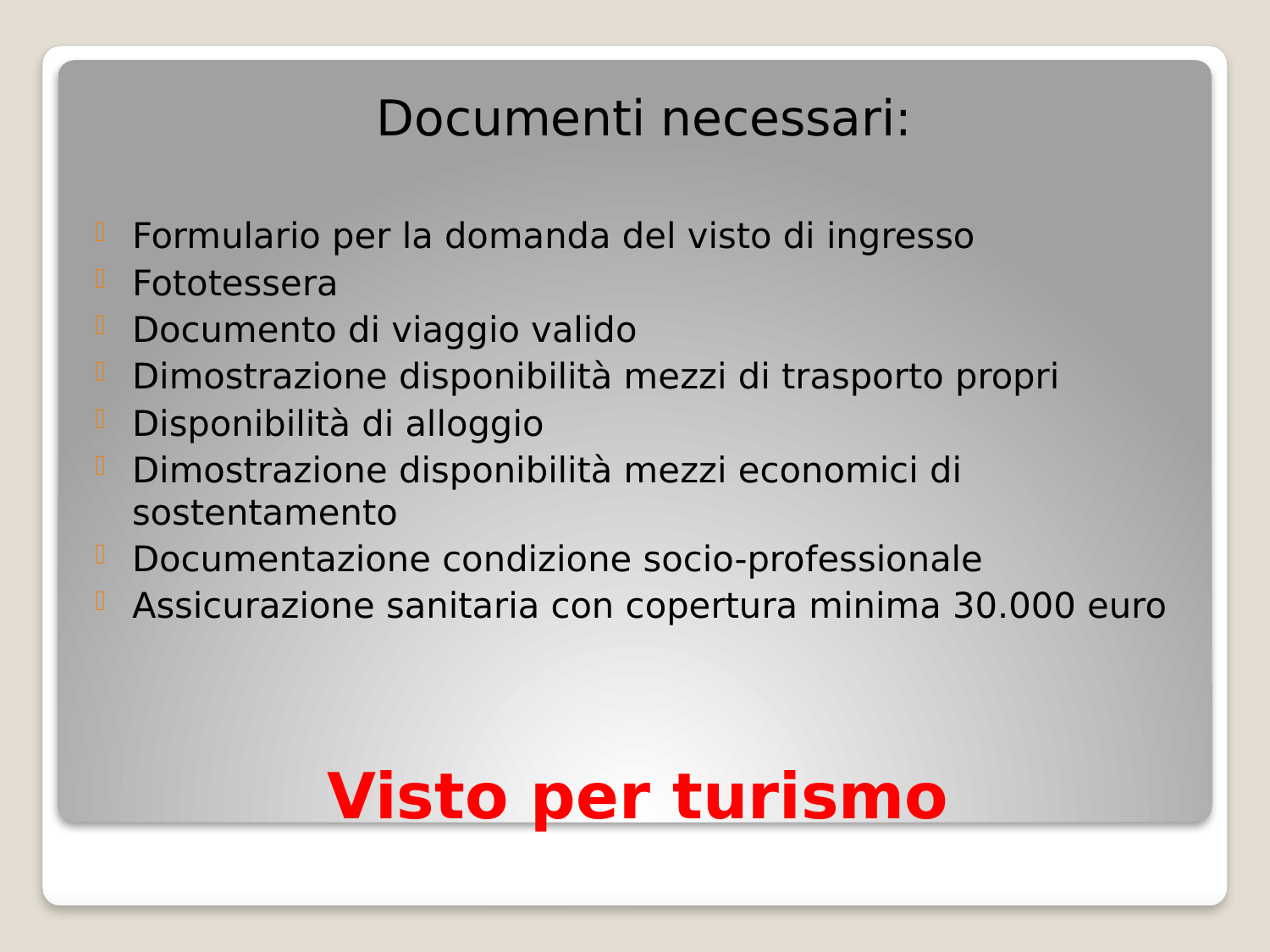

Documenti necessari:

Formulario per la domanda del visto di ingresso
Fototessera
Documento di viaggio valido
Dimostrazione disponibilità mezzi di trasporto propri
Disponibilità di alloggio
Dimostrazione disponibilità mezzi economici di sostentamento
Documentazione condizione socio-professionale
Assicurazione sanitaria con copertura minima 30.000 euro
# Visto per turismo